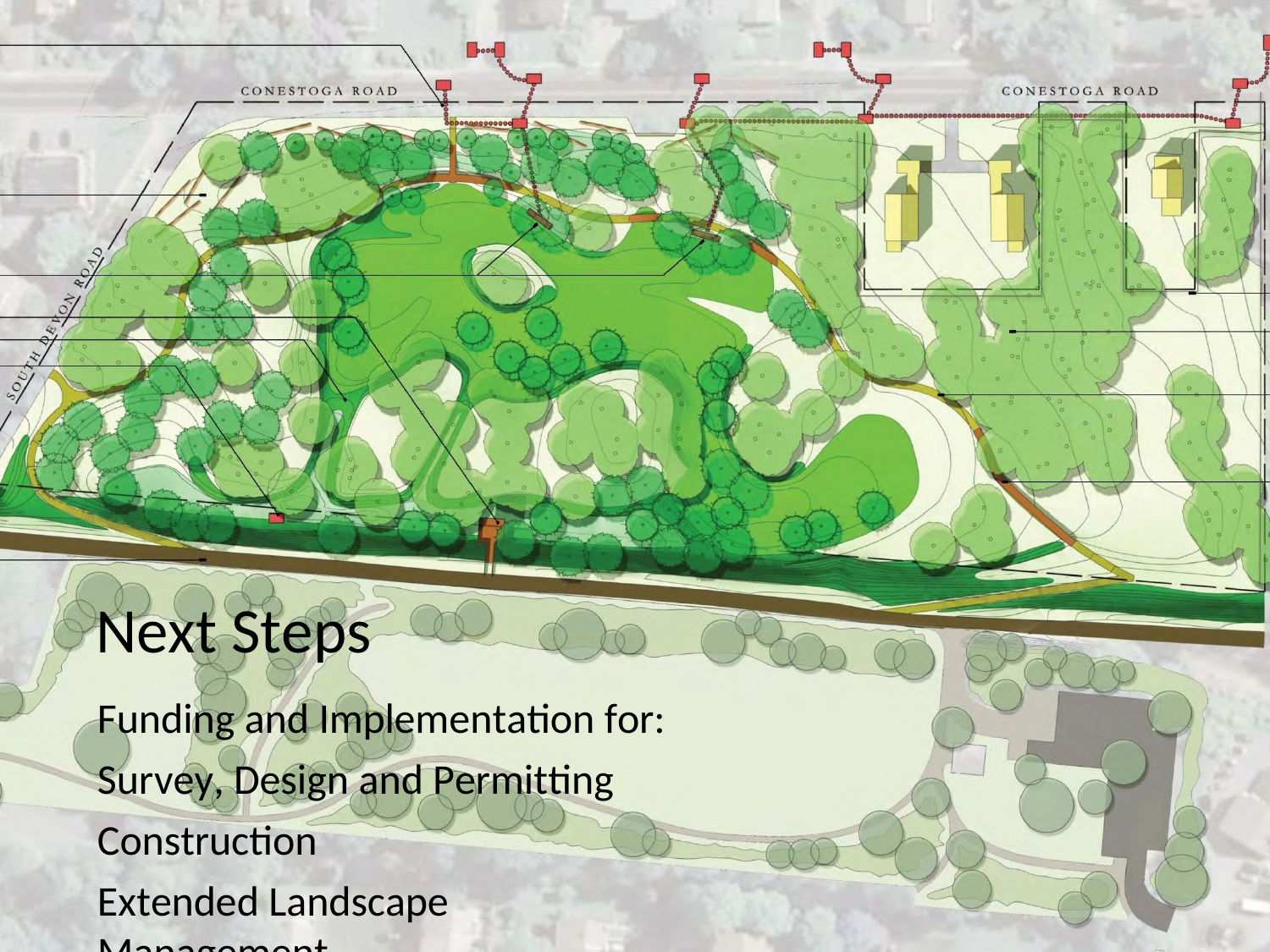

Next Steps
Funding and Implementation for: Survey, Design and Permitting Construction
Extended Landscape Management